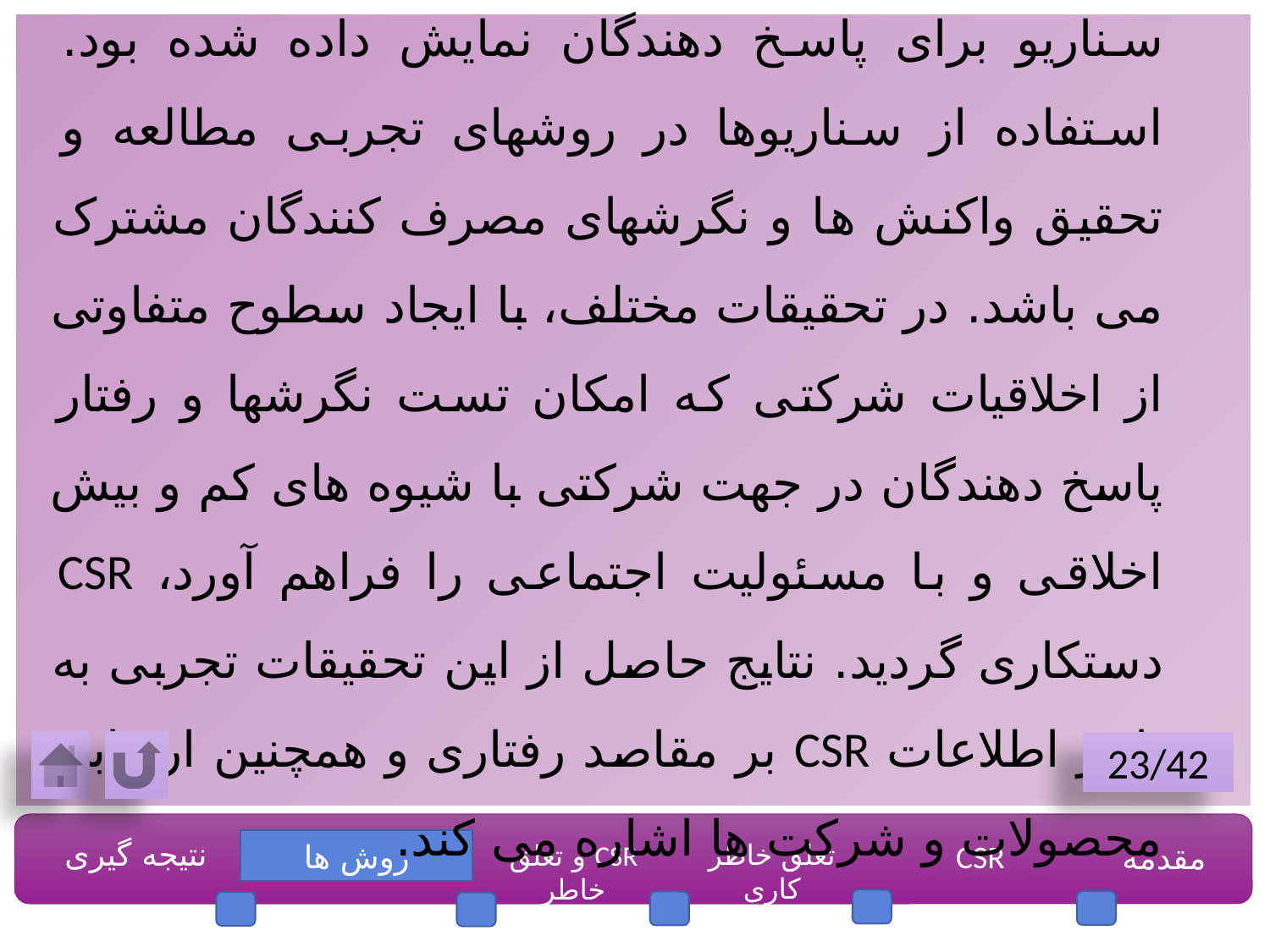

در اینجا سه سطح از CSR را تعریف کردیم که به عنوان سناریو برای پاسخ دهندگان نمایش داده شده بود. استفاده از سناریوها در روشهای تجربی مطالعه و تحقیق واکنش ها و نگرشهای مصرف کنندگان مشترک می باشد. در تحقیقات مختلف، با ایجاد سطوح متفاوتی از اخلاقیات شرکتی که امکان تست نگرشها و رفتار پاسخ دهندگان در جهت شرکتی با شیوه های کم و بیش اخلاقی و با مسئولیت اجتماعی را فراهم آورد، CSR دستکاری گردید. نتایج حاصل از این تحقیقات تجربی به تاثیر اطلاعات CSR بر مقاصد رفتاری و همچنین ارزیابی محصولات و شرکت ها اشاره می کند.

23/42

نتیجه گیری
روش ها
تعلق خاطر کاری
CSR
مقدمه
CSR و تعلق خاطر